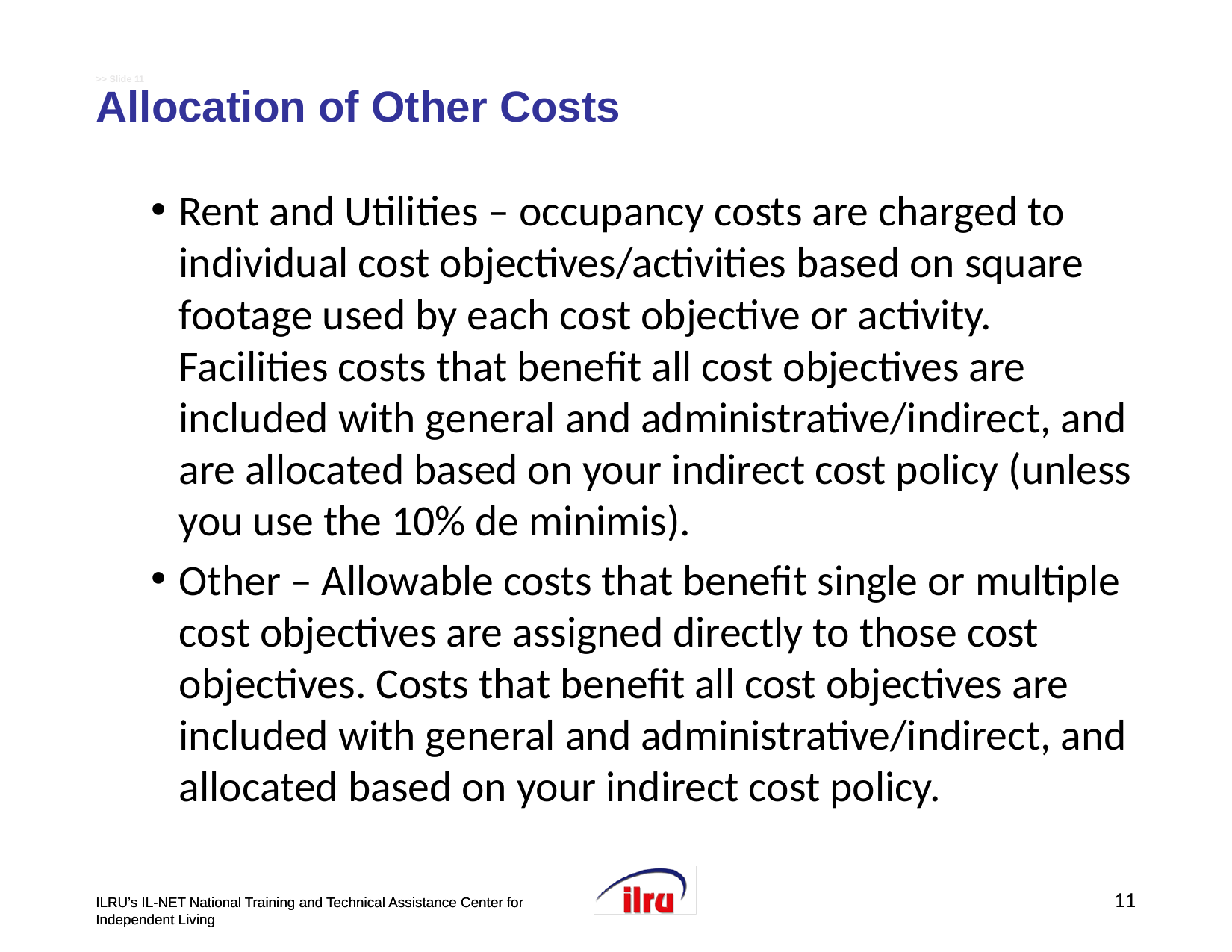

# >> Slide 11 Allocation of Other Costs
Rent and Utilities – occupancy costs are charged to individual cost objectives/activities based on square footage used by each cost objective or activity. Facilities costs that benefit all cost objectives are included with general and administrative/indirect, and are allocated based on your indirect cost policy (unless you use the 10% de minimis).
Other – Allowable costs that benefit single or multiple cost objectives are assigned directly to those cost objectives. Costs that benefit all cost objectives are included with general and administrative/indirect, and allocated based on your indirect cost policy.
11